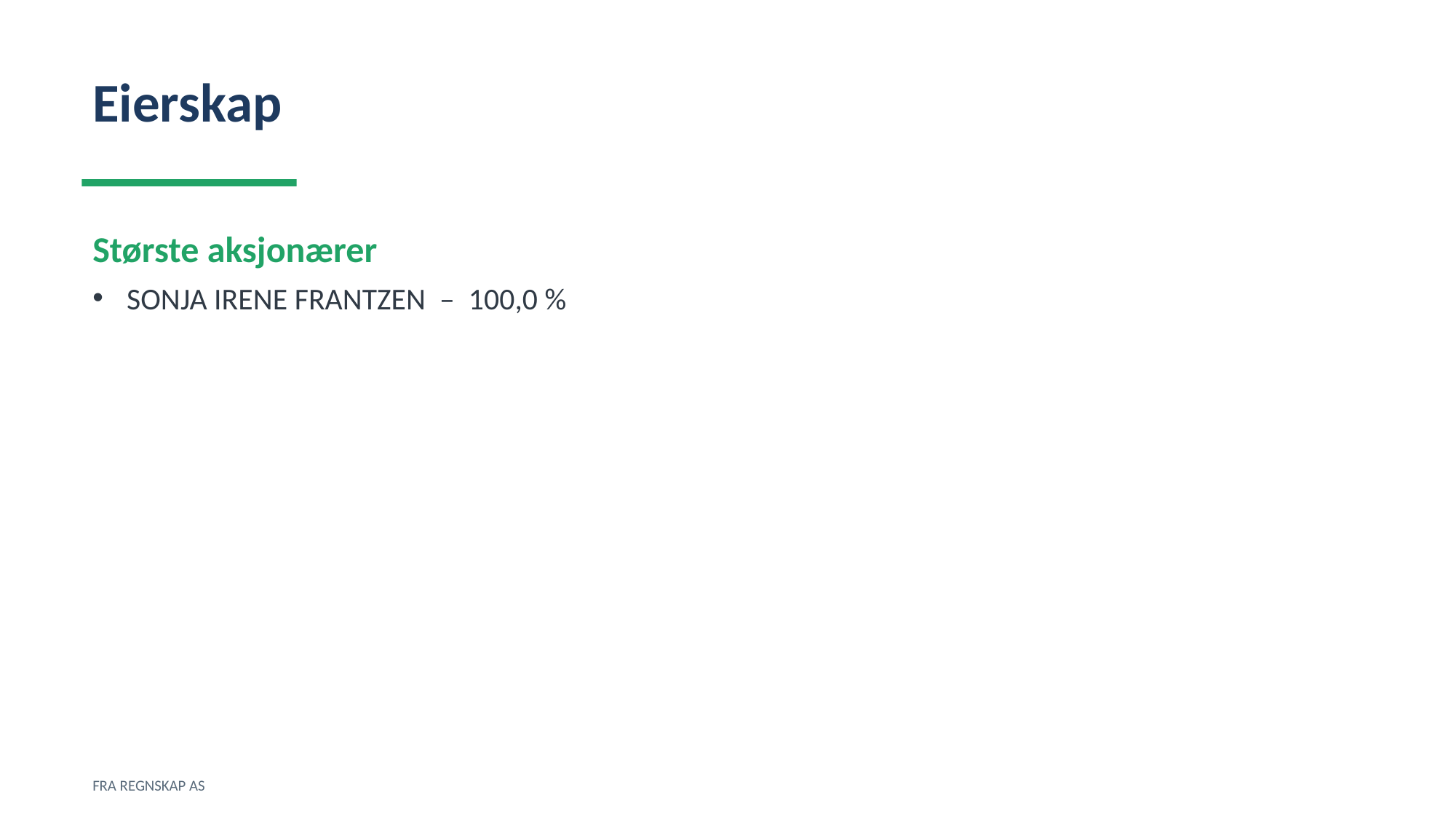

Eierskap

Største aksjonærer
SONJA IRENE FRANTZEN  –  100,0 %
FRA REGNSKAP AS